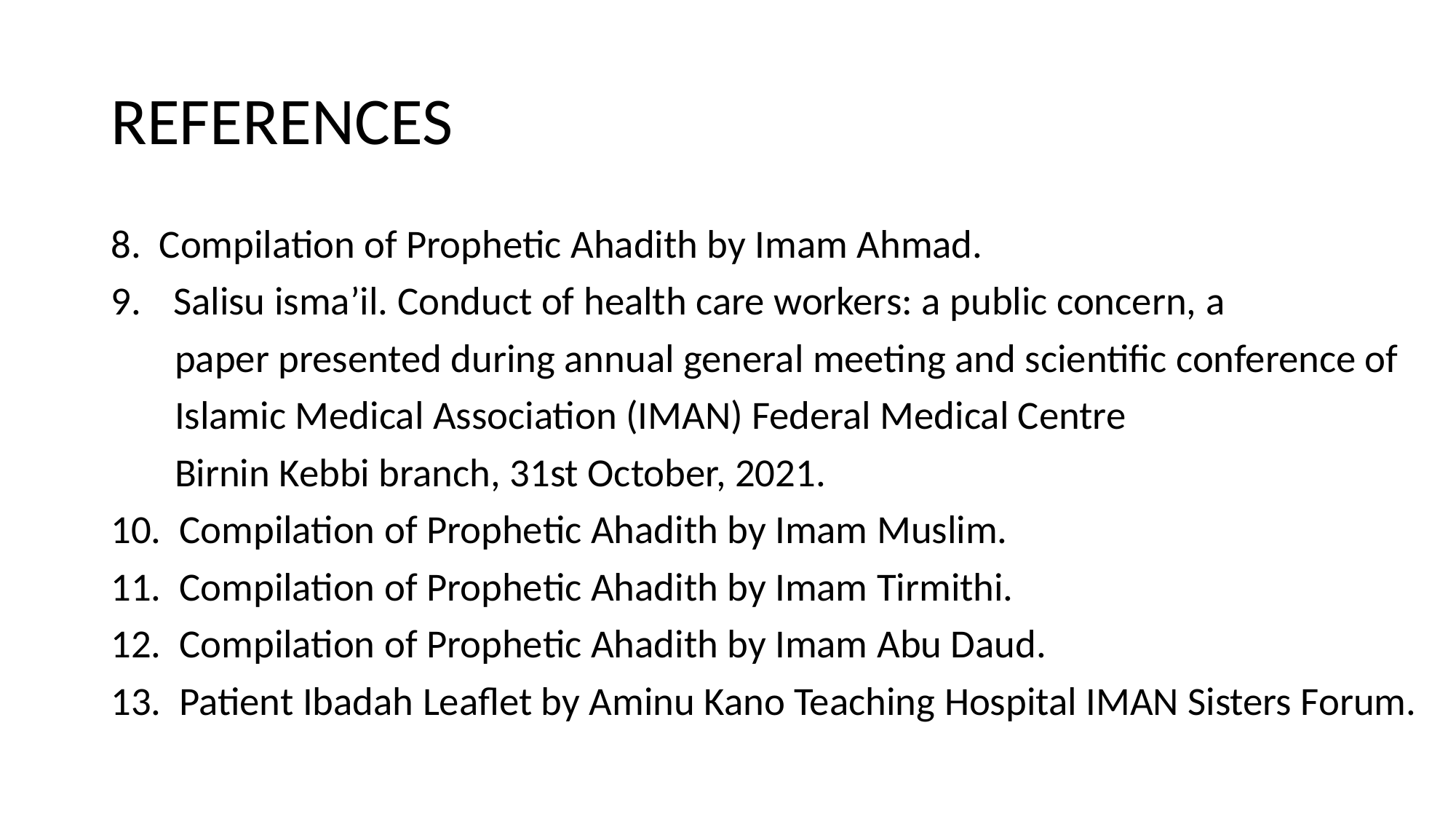

# REFERENCES
8.  Compilation of Prophetic Ahadith by Imam Ahmad.
Salisu isma’il. Conduct of health care workers: a public concern, a
       paper presented during annual general meeting and scientific conference of
       Islamic Medical Association (IMAN) Federal Medical Centre
       Birnin Kebbi branch, 31st October, 2021.
10.  Compilation of Prophetic Ahadith by Imam Muslim.
11.  Compilation of Prophetic Ahadith by Imam Tirmithi.
12.  Compilation of Prophetic Ahadith by Imam Abu Daud.
13.  Patient Ibadah Leaflet by Aminu Kano Teaching Hospital IMAN Sisters Forum.